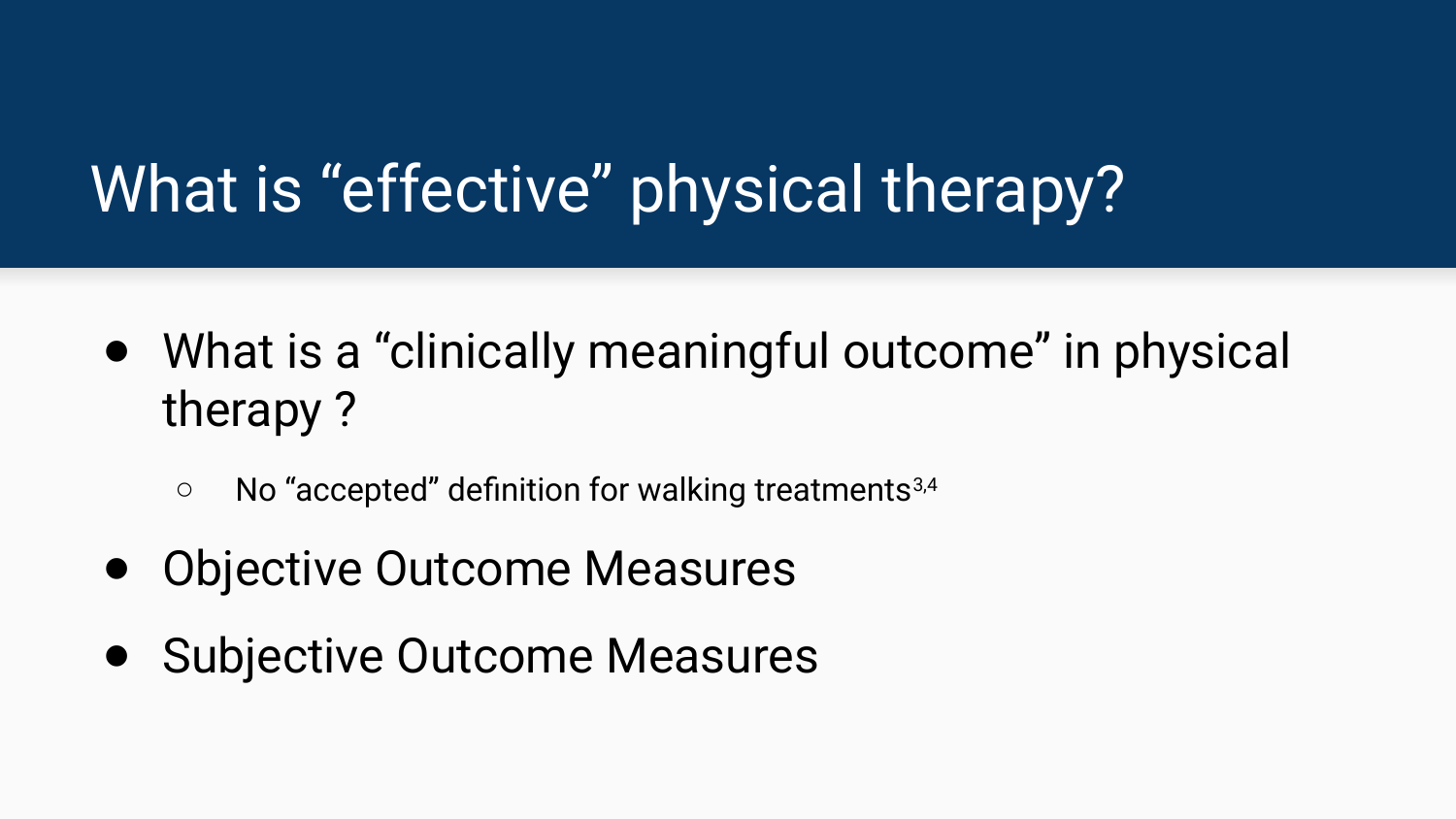

# What is “effective” physical therapy?
What is a “clinically meaningful outcome” in physical therapy ?
No “accepted” definition for walking treatments3,4
Objective Outcome Measures
Subjective Outcome Measures